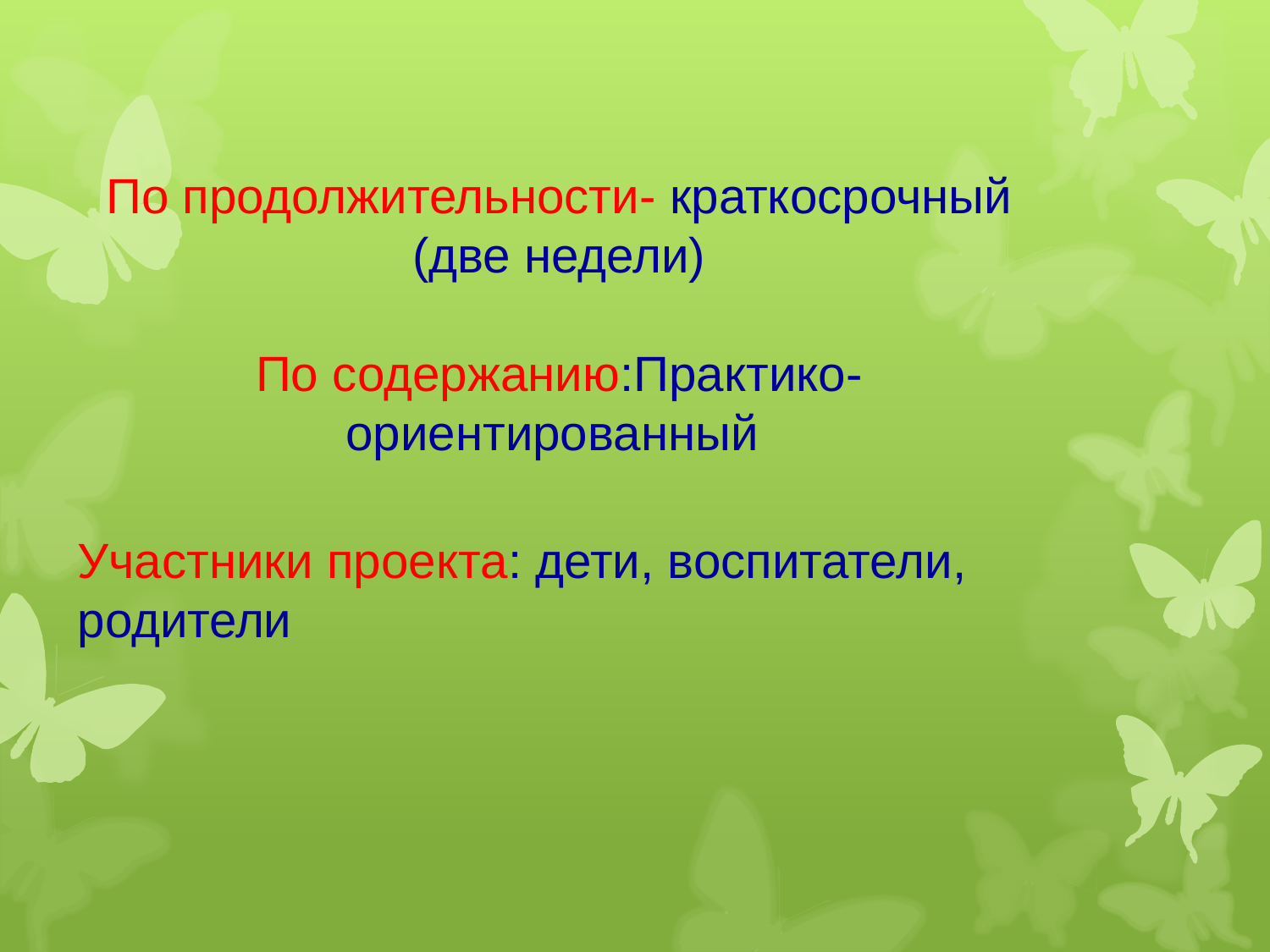

#
По продолжительности- краткосрочный (две недели)

По содержанию:Практико-ориентированный

Участники проекта: дети, воспитатели, родители